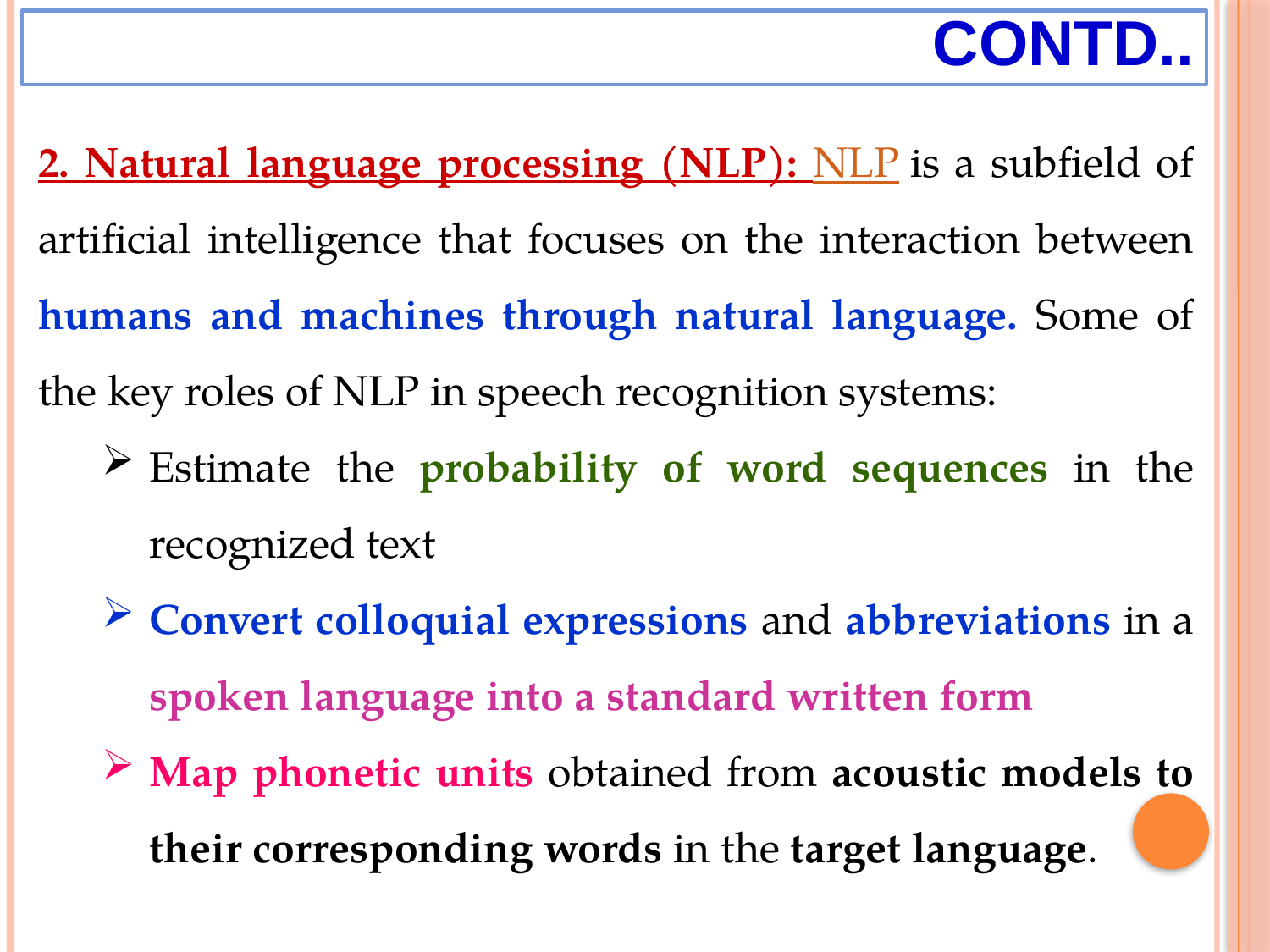

# Contd..
2. Natural language processing (NLP): NLP is a subfield of artificial intelligence that focuses on the interaction between humans and machines through natural language. Some of the key roles of NLP in speech recognition systems:
Estimate the probability of word sequences in the recognized text
Convert colloquial expressions and abbreviations in a spoken language into a standard written form
Map phonetic units obtained from acoustic models to their corresponding words in the target language.